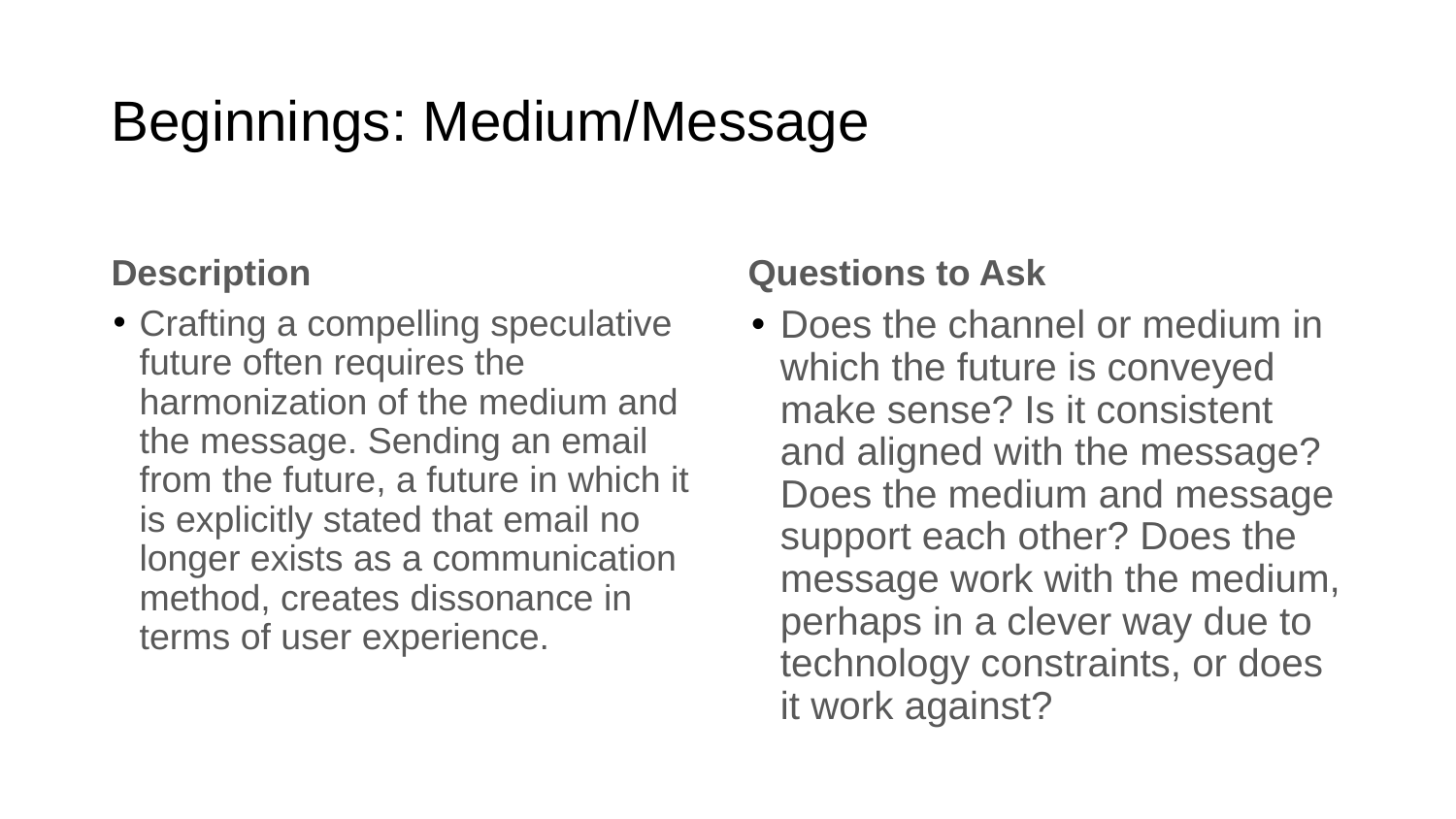

# Beginnings: Medium/Message
Description
Questions to Ask
Crafting a compelling speculative future often requires the harmonization of the medium and the message. Sending an email from the future, a future in which it is explicitly stated that email no longer exists as a communication method, creates dissonance in terms of user experience.

Does the channel or medium in which the future is conveyed make sense? Is it consistent and aligned with the message? Does the medium and message support each other? Does the message work with the medium, perhaps in a clever way due to technology constraints, or does it work against?